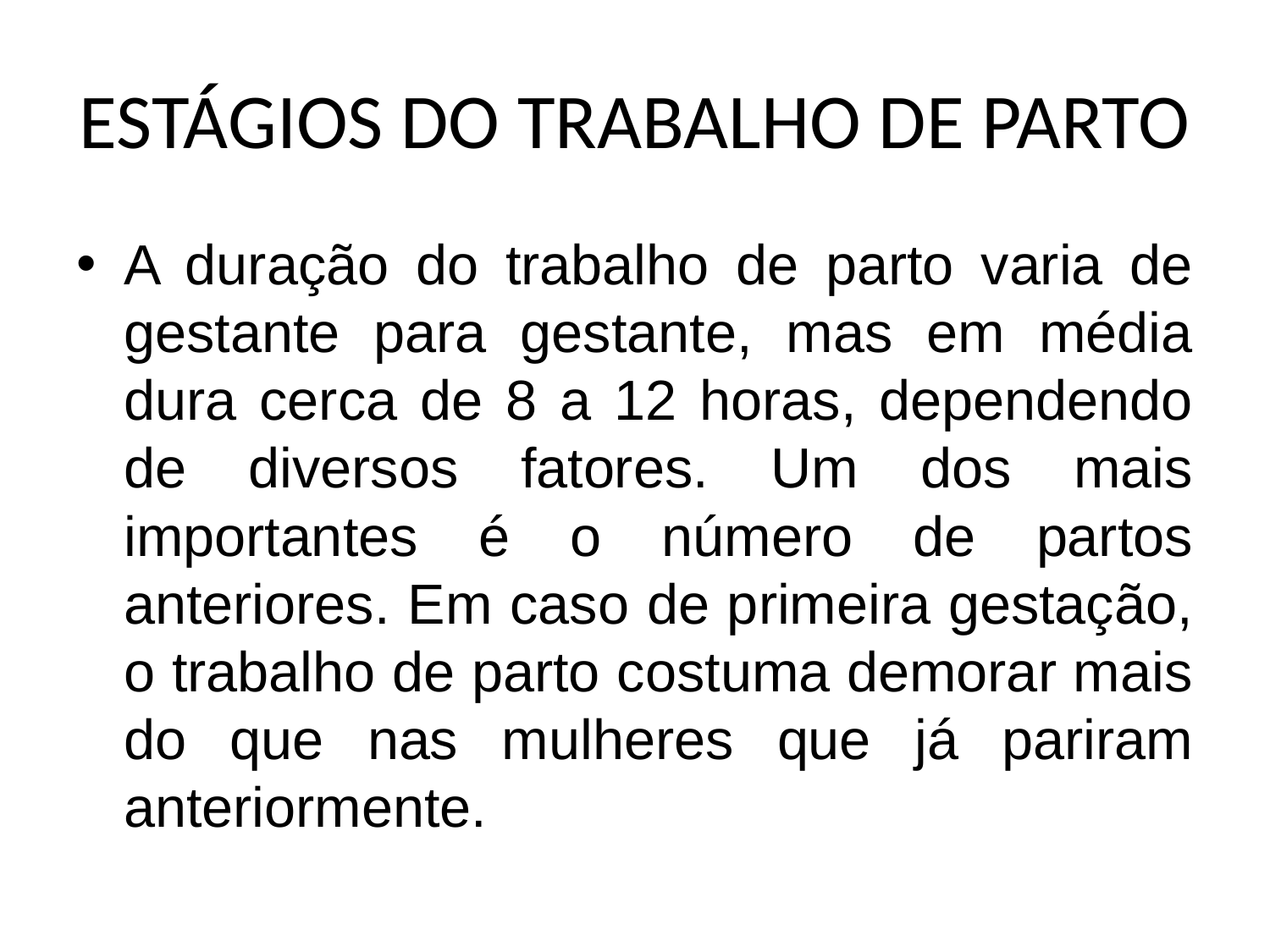

# ESTÁGIOS DO TRABALHO DE PARTO
A duração do trabalho de parto varia de gestante para gestante, mas em média dura cerca de 8 a 12 horas, dependendo de diversos fatores. Um dos mais importantes é o número de partos anteriores. Em caso de primeira gestação, o trabalho de parto costuma demorar mais do que nas mulheres que já pariram anteriormente.